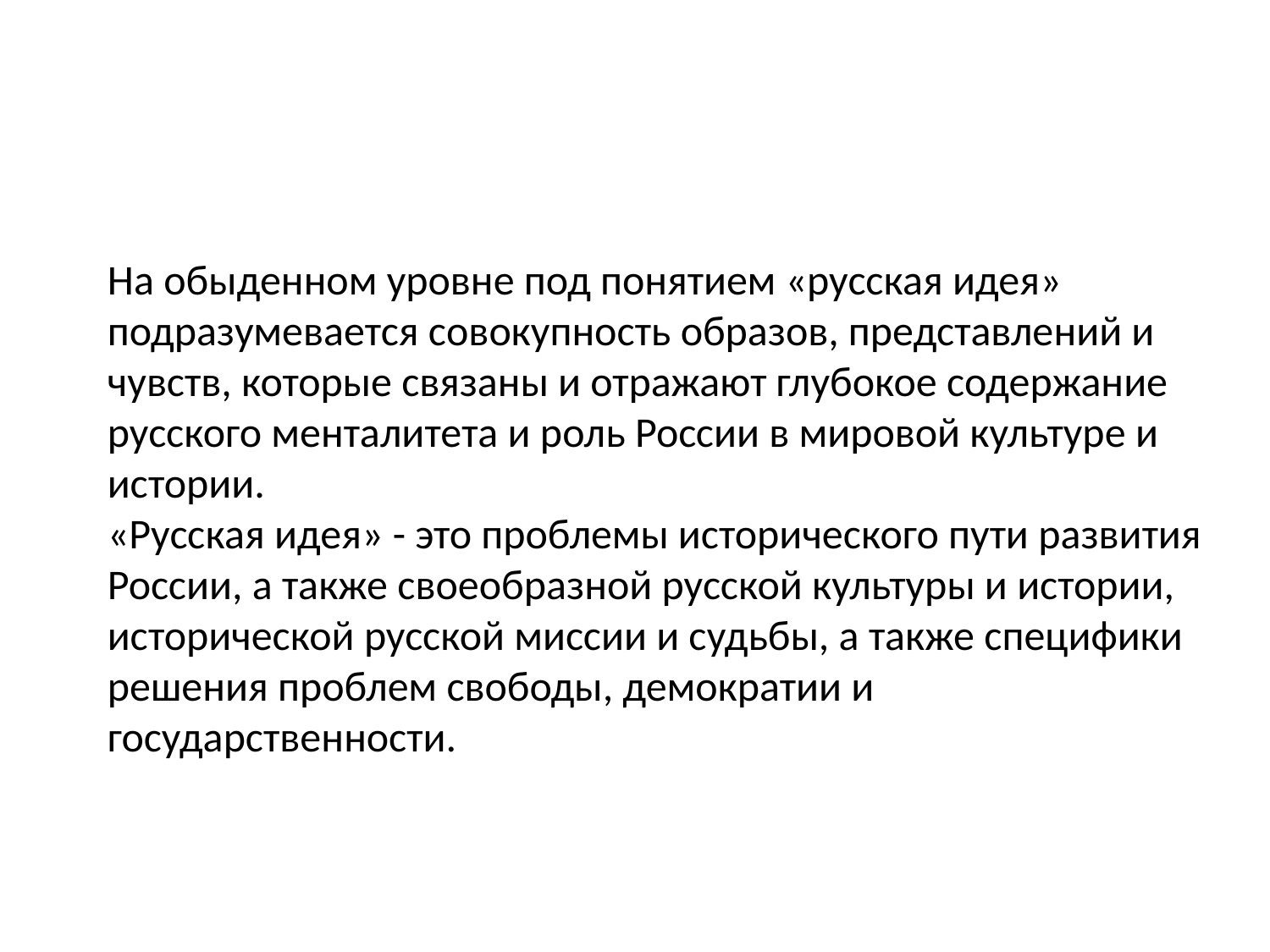

На обыденном уровне под понятием «русская идея» подразумевается совокупность образов, представлений и чувств, которые связаны и отражают глубокое содержание русского менталитета и роль России в мировой культуре и истории.
«Русская идея» - это проблемы исторического пути развития России, а также своеобразной русской культуры и истории, исторической русской миссии и судьбы, а также специфики решения проблем свободы, демократии и государственности.